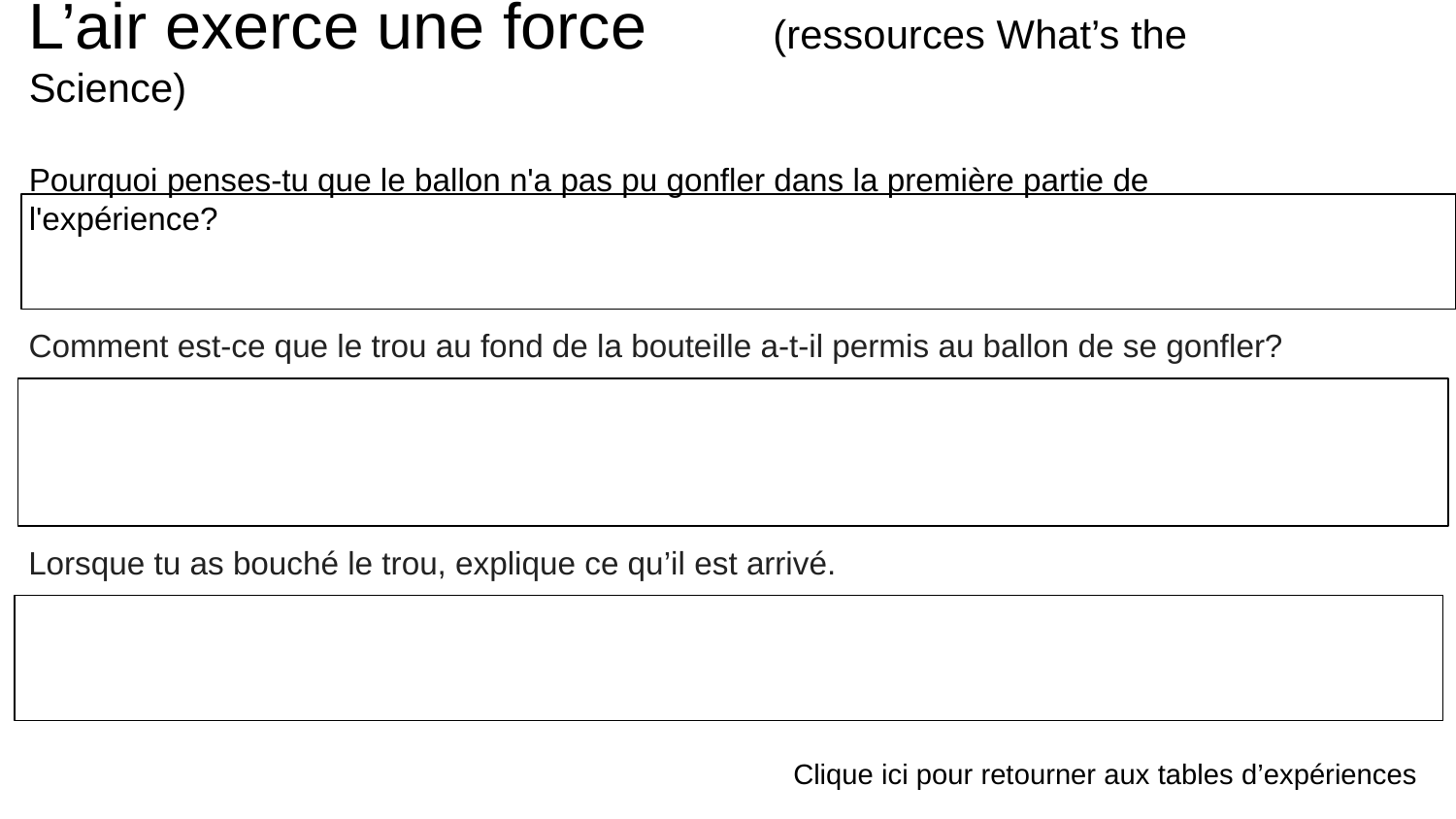

# L’air exerce une force       (ressources What’s the Science) Pourquoi penses-tu que le ballon n'a pas pu gonfler dans la première partie de l'expérience?

Comment est-ce que le trou au fond de la bouteille a-t-il permis au ballon de se gonfler?

Lorsque tu as bouché le trou, explique ce qu’il est arrivé.

Clique ici pour retourner aux tables d’expériences